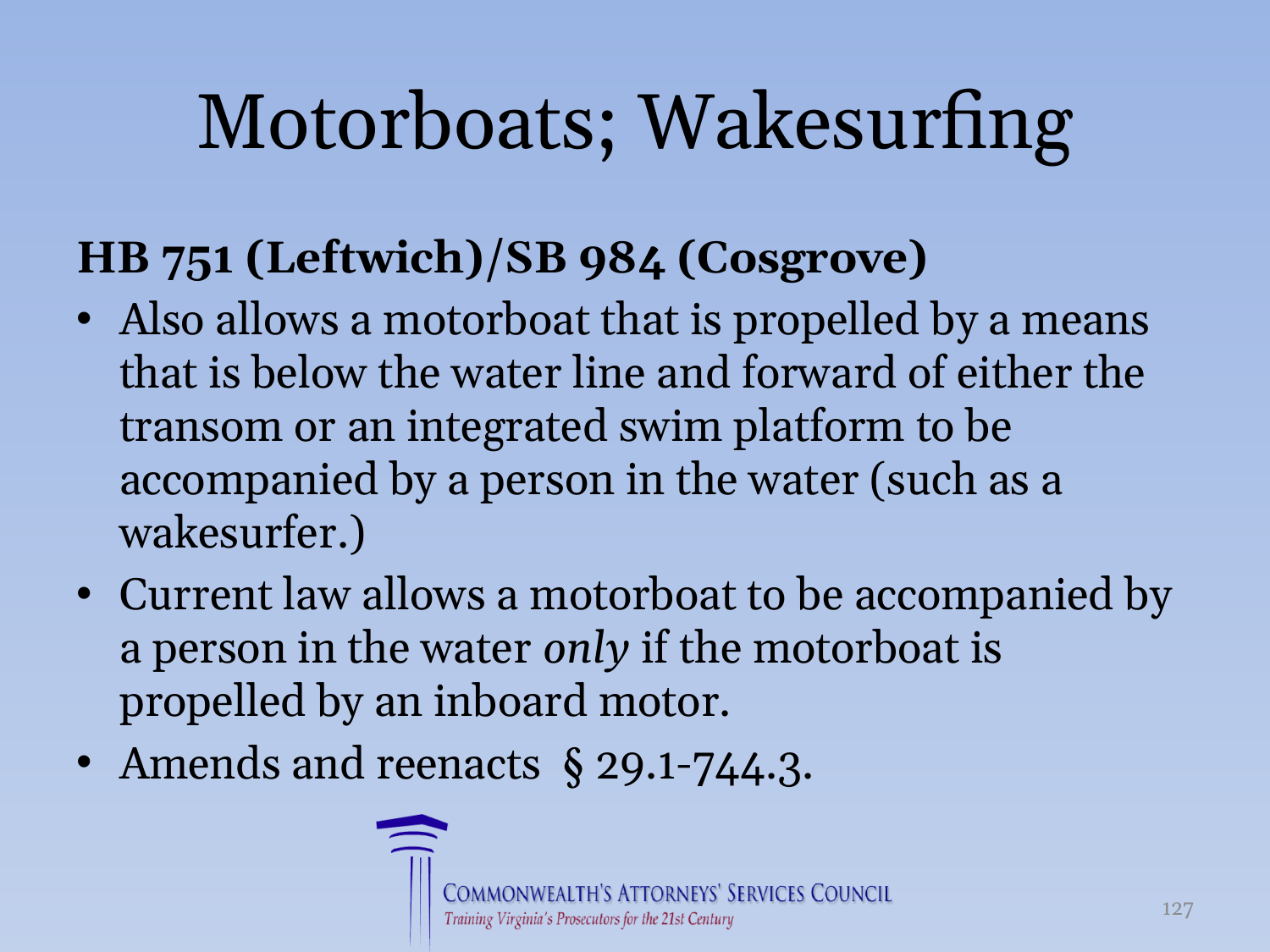

# Motorboats; Wakesurfing
HB 751 (Leftwich)/SB 984 (Cosgrove)
Also allows a motorboat that is propelled by a means that is below the water line and forward of either the transom or an integrated swim platform to be accompanied by a person in the water (such as a wakesurfer.)
Current law allows a motorboat to be accompanied by a person in the water only if the motorboat is propelled by an inboard motor.
Amends and reenacts  § 29.1-744.3.
127